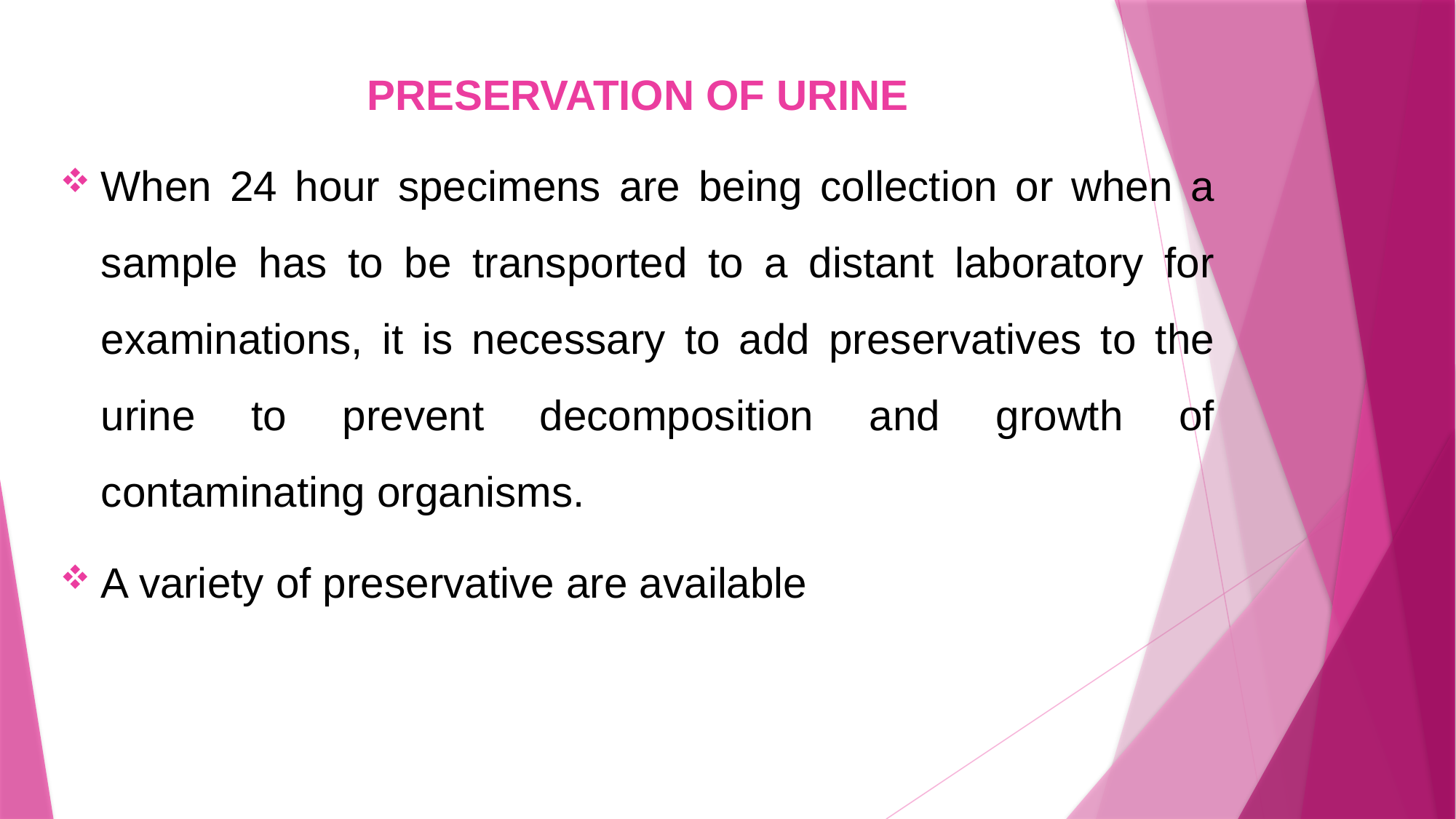

PRESERVATION OF URINE
When 24 hour specimens are being collection or when a sample has to be transported to a distant laboratory for examinations, it is necessary to add preservatives to the urine to prevent decomposition and growth of contaminating organisms.
A variety of preservative are available